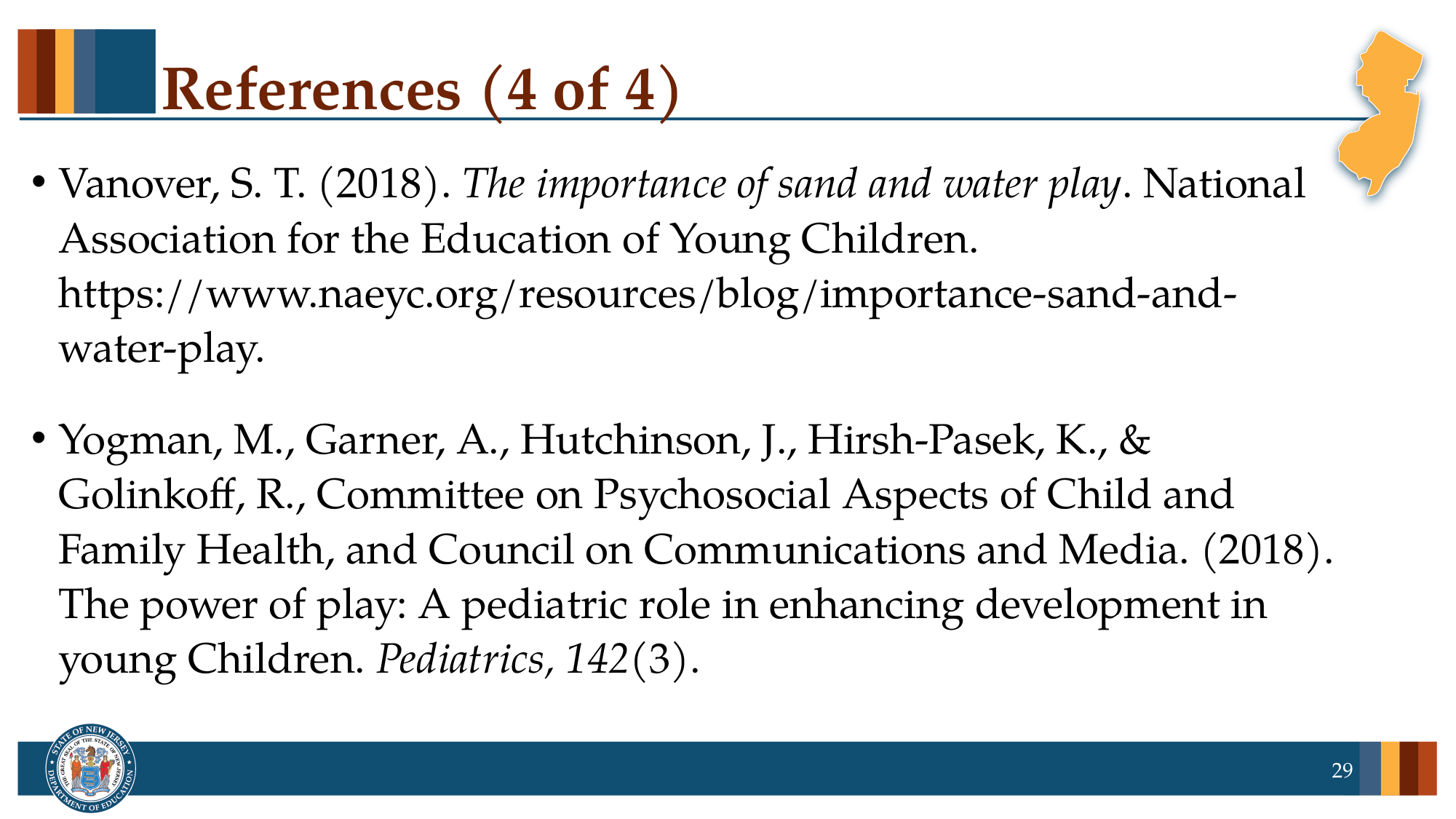

# References (4 of 4)
Vanover, S. T. (2018). The importance of sand and water play. National Association for the Education of Young Children. https://www.naeyc.org/resources/blog/importance-sand-and-water-play.
Yogman, M., Garner, A., Hutchinson, J., Hirsh-Pasek, K., & Golinkoff, R., Committee on Psychosocial Aspects of Child and Family Health, and Council on Communications and Media. (2018). The power of play: A pediatric role in enhancing development in young Children. Pediatrics, 142(3).
29